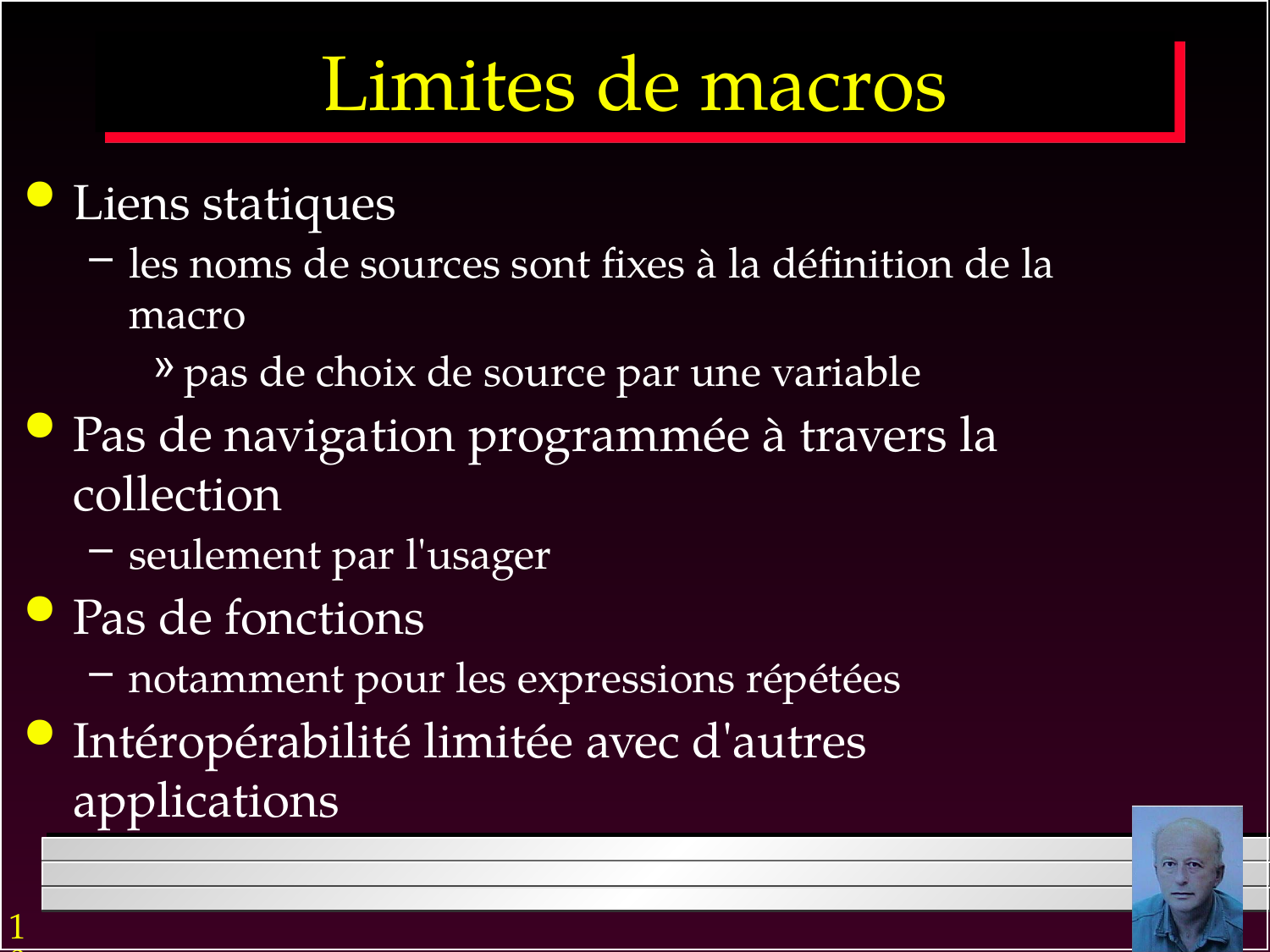

# Limites de macros
Liens statiques
les noms de sources sont fixes à la définition de la macro
pas de choix de source par une variable
Pas de navigation programmée à travers la collection
seulement par l'usager
Pas de fonctions
notamment pour les expressions répétées
Intéropérabilité limitée avec d'autres applications